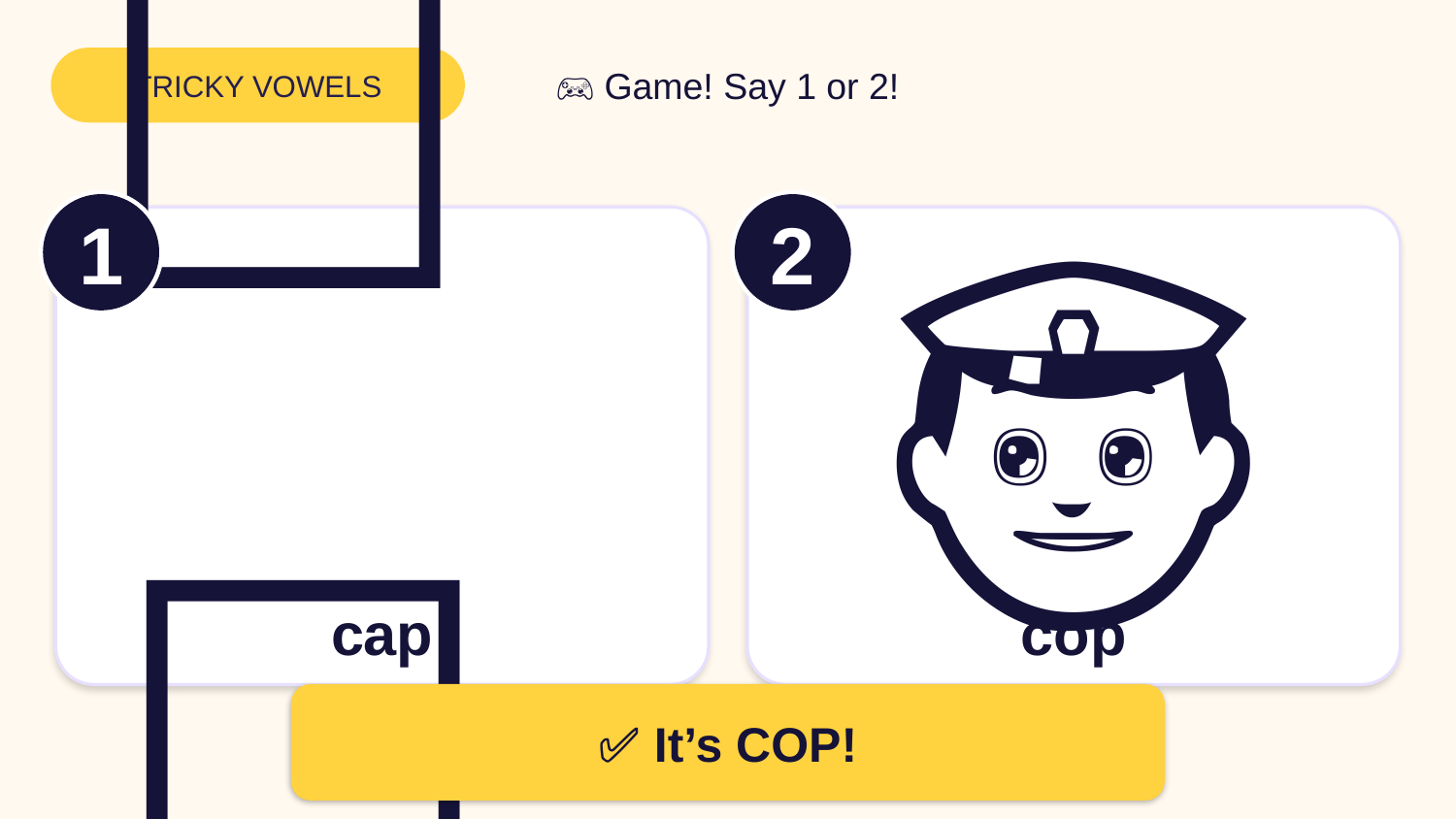

TRICKY VOWELS
🎮 Game! Say 1 or 2!

1

2

🧢
👮
cap
cop
✅ It’s COP!